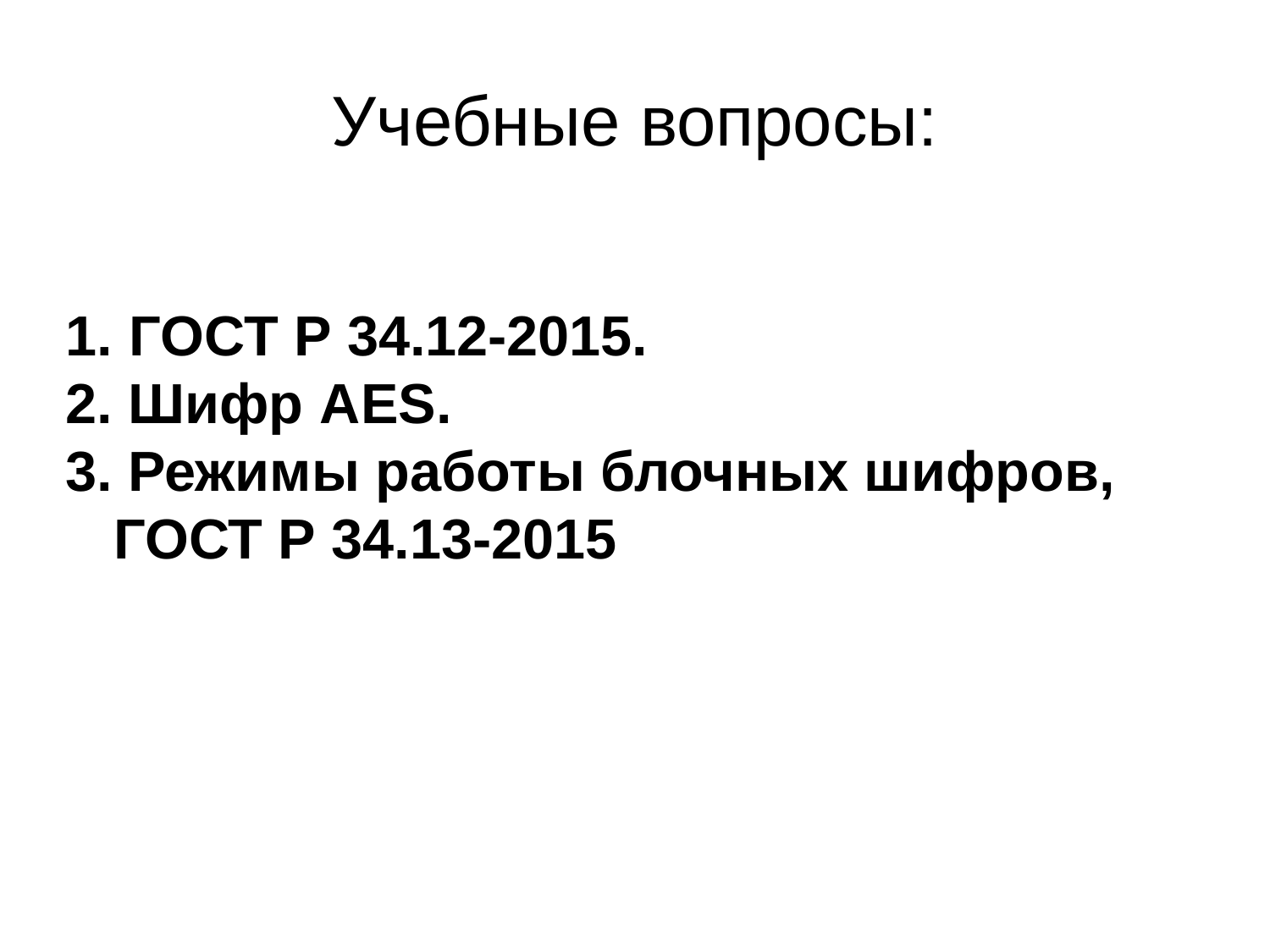

# Учебные вопросы:
 ГОСТ Р 34.12-2015.
2. Шифр АES.
3. Режимы работы блочных шифров, ГОСТ Р 34.13-2015